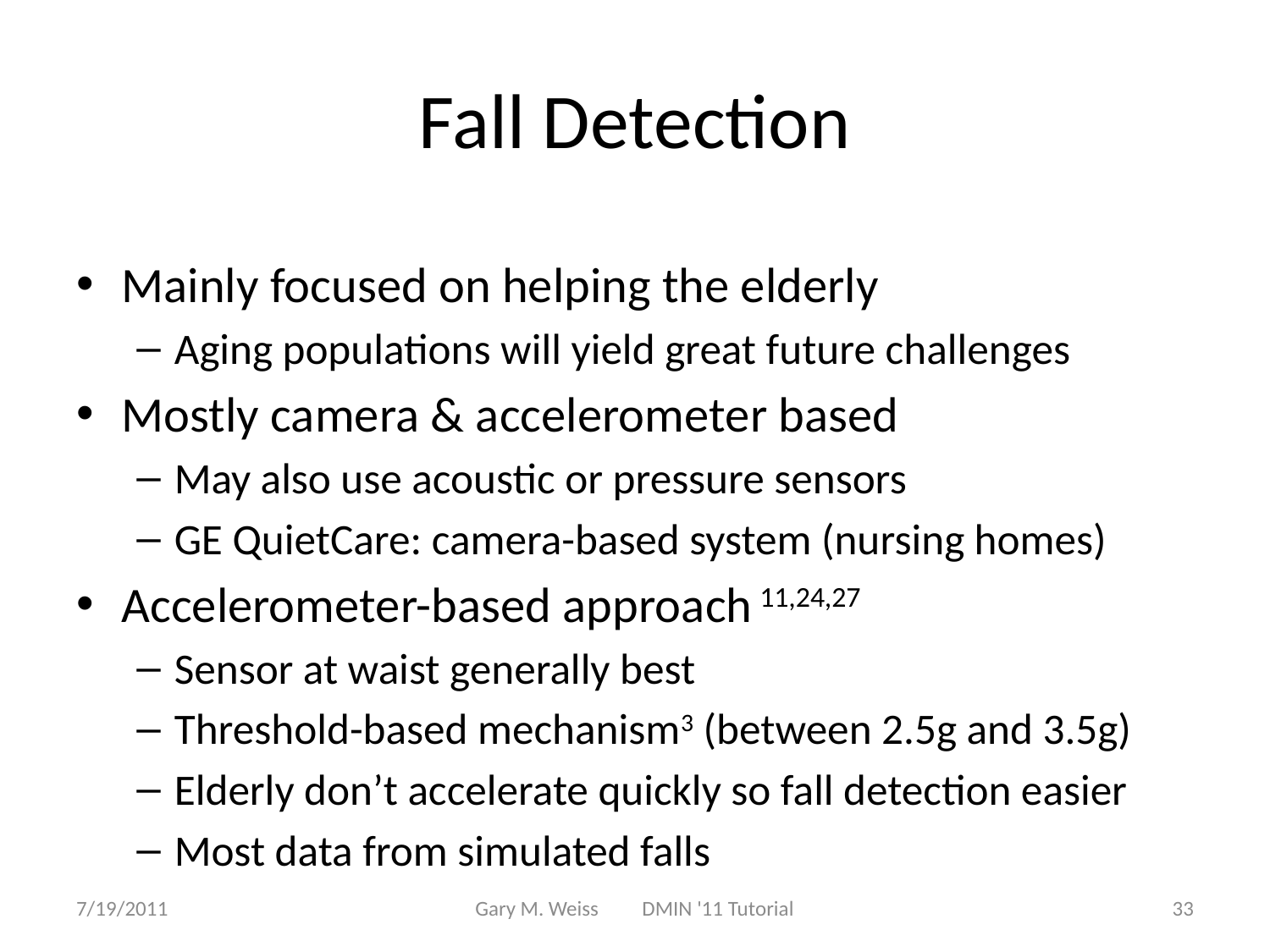

# Fall Detection
Mainly focused on helping the elderly
Aging populations will yield great future challenges
Mostly camera & accelerometer based
May also use acoustic or pressure sensors
GE QuietCare: camera-based system (nursing homes)
Accelerometer-based approach 11,24,27
Sensor at waist generally best
Threshold-based mechanism3 (between 2.5g and 3.5g)
Elderly don’t accelerate quickly so fall detection easier
Most data from simulated falls

7/19/2011
Gary M. Weiss         DMIN '11 Tutorial
33